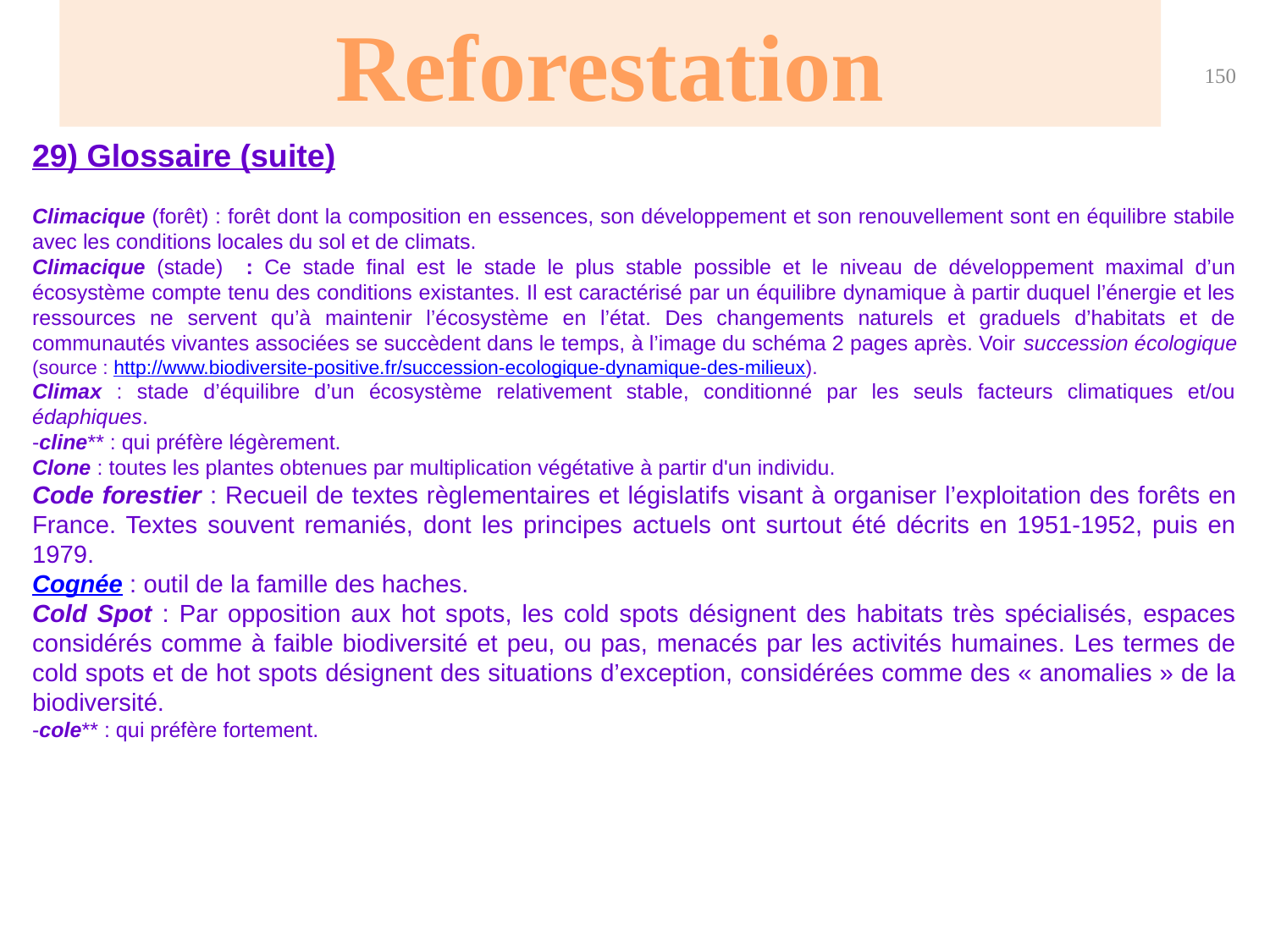

Reforestation
150
29) Glossaire (suite)

Climacique (forêt) : forêt dont la composition en essences, son développement et son renouvellement sont en équilibre stabile avec les conditions locales du sol et de climats.
Climacique (stade)  : Ce stade final est le stade le plus stable possible et le niveau de développement maximal d’un écosystème compte tenu des conditions existantes. Il est caractérisé par un équilibre dynamique à partir duquel l’énergie et les ressources ne servent qu’à maintenir l’écosystème en l’état. Des changements naturels et graduels d’habitats et de communautés vivantes associées se succèdent dans le temps, à l’image du schéma 2 pages après. Voir succession écologique (source : http://www.biodiversite-positive.fr/succession-ecologique-dynamique-des-milieux).
Climax : stade d’équilibre d’un écosystème relativement stable, conditionné par les seuls facteurs climatiques et/ou édaphiques.
-cline** : qui préfère légèrement.
Clone : toutes les plantes obtenues par multiplication végétative à partir d'un individu.
Code forestier : Recueil de textes règlementaires et législatifs visant à organiser l’exploitation des forêts en France. Textes souvent remaniés, dont les principes actuels ont surtout été décrits en 1951-1952, puis en 1979.
Cognée : outil de la famille des haches.
Cold Spot : Par opposition aux hot spots, les cold spots désignent des habitats très spécialisés, espaces considérés comme à faible biodiversité et peu, ou pas, menacés par les activités humaines. Les termes de cold spots et de hot spots désignent des situations d’exception, considérées comme des « anomalies » de la biodiversité.
-cole** : qui préfère fortement.